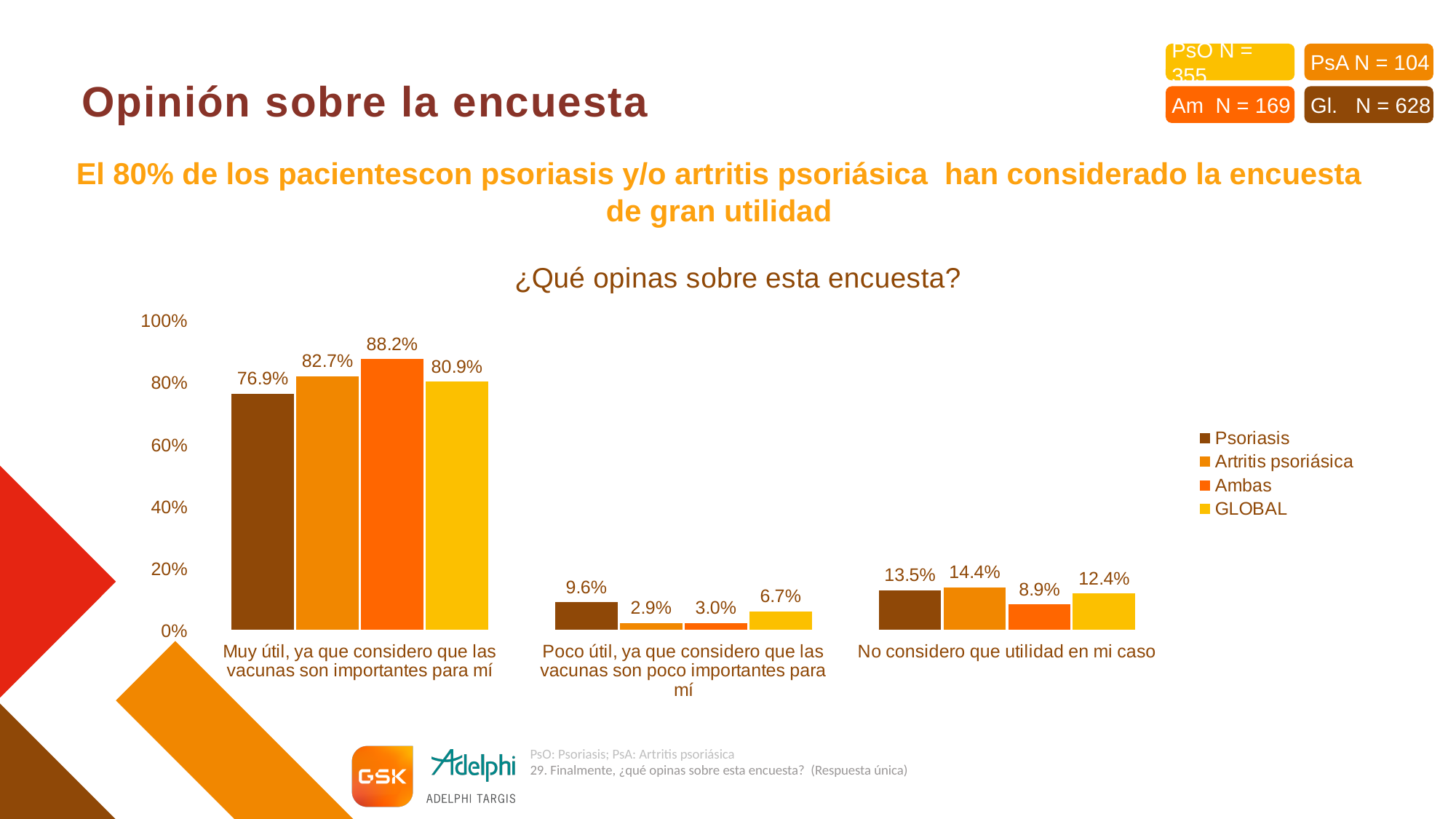

# Opinión sobre la encuesta
El 80% de los pacientescon psoriasis y/o artritis psoriásica  han considerado la encuesta de gran utilidad

### Chart: ¿Qué opinas sobre esta encuesta?

| Category | Psoriasis | Artritis psoriásica | Ambas | GLOBAL |
|---|---|---|---|---|
| Muy útil, ya que considero que las vacunas son importantes para mí | 0.769 | 0.8269 | 0.8817 | 0.8089 |
| Poco útil, ya que considero que las vacunas son poco importantes para mí | 0.0958 | 0.0288 | 0.0296 | 0.0669 |
| No considero que utilidad en mi caso | 0.1352 | 0.1442 | 0.0888 | 0.1242 |
PsO: Psoriasis; PsA: Artritis psoriásica
29. Finalmente, ¿qué opinas sobre esta encuesta?  (Respuesta única)